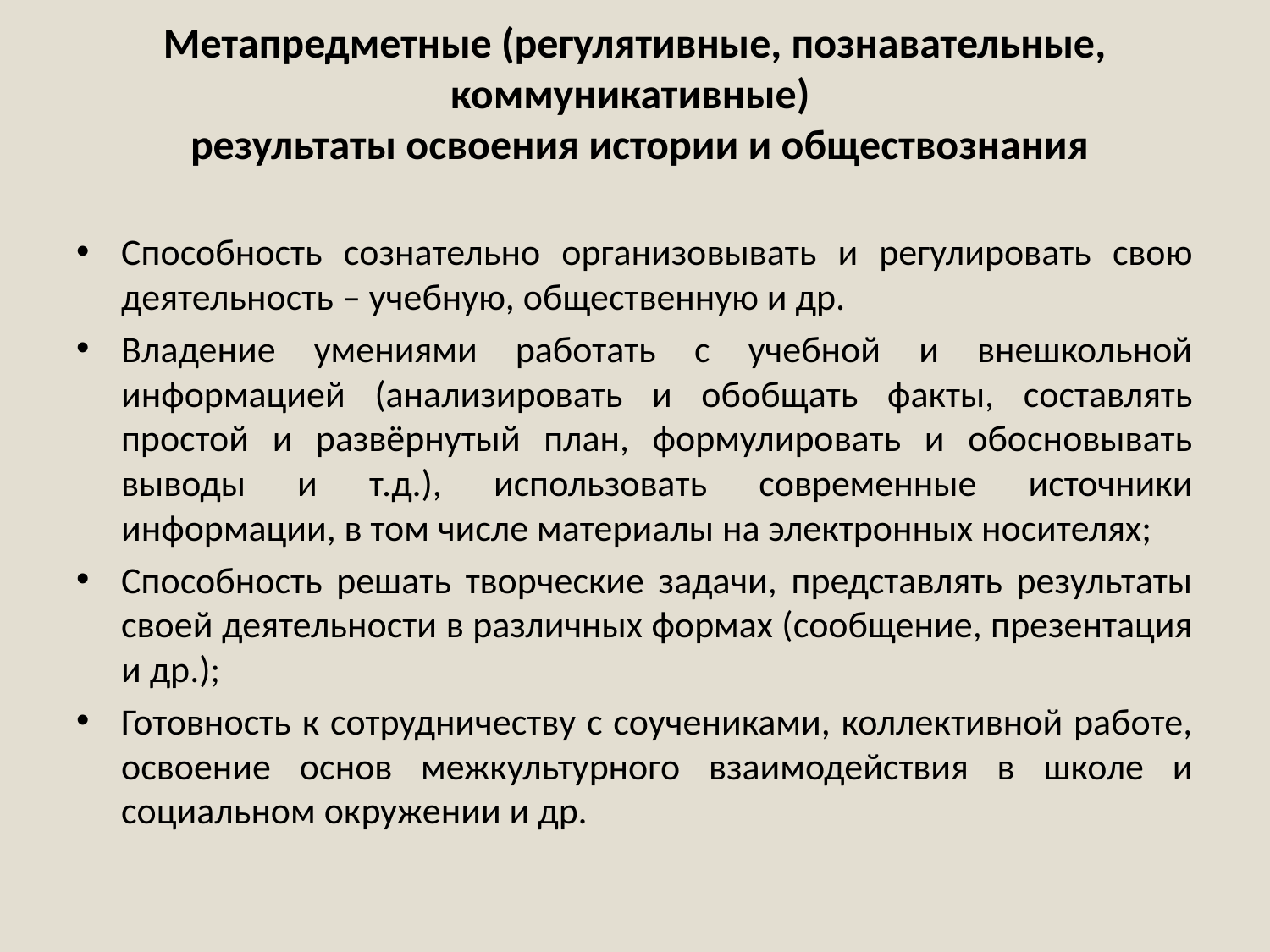

# Метапредметные (регулятивные, познавательные, коммуникативные) результаты освоения истории и обществознания
Способность сознательно организовывать и регулировать свою деятельность – учебную, общественную и др.
Владение умениями работать с учебной и внешкольной информацией (анализировать и обобщать факты, составлять простой и развёрнутый план, формулировать и обосновывать выводы и т.д.), использовать современные источники информации, в том числе материалы на электронных носителях;
Способность решать творческие задачи, представлять результаты своей деятельности в различных формах (сообщение, презентация и др.);
Готовность к сотрудничеству с соучениками, коллективной работе, освоение основ межкультурного взаимодействия в школе и социальном окружении и др.